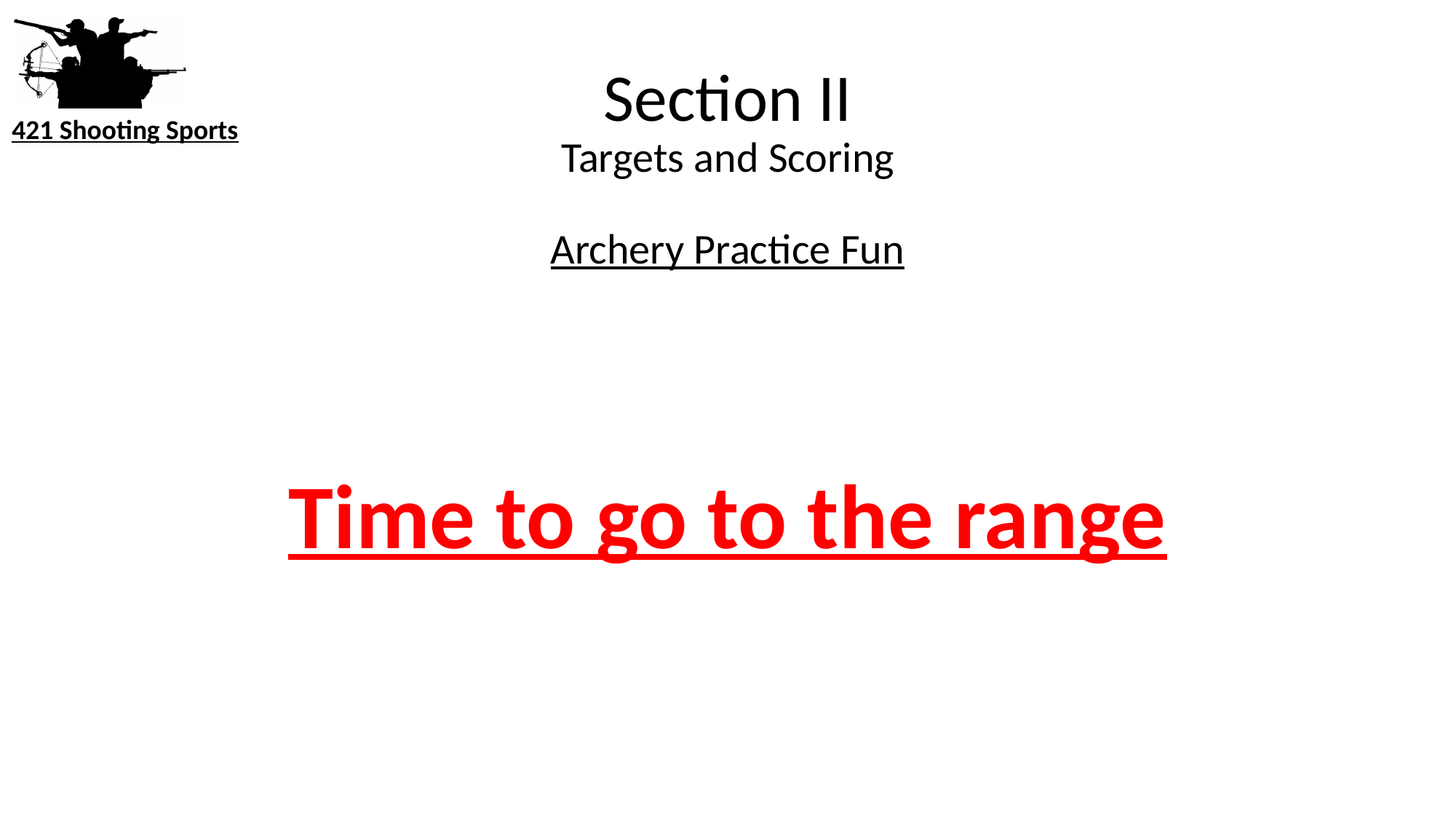

# Section II Targets and Scoring
Archery Practice Fun
Time to go to the range